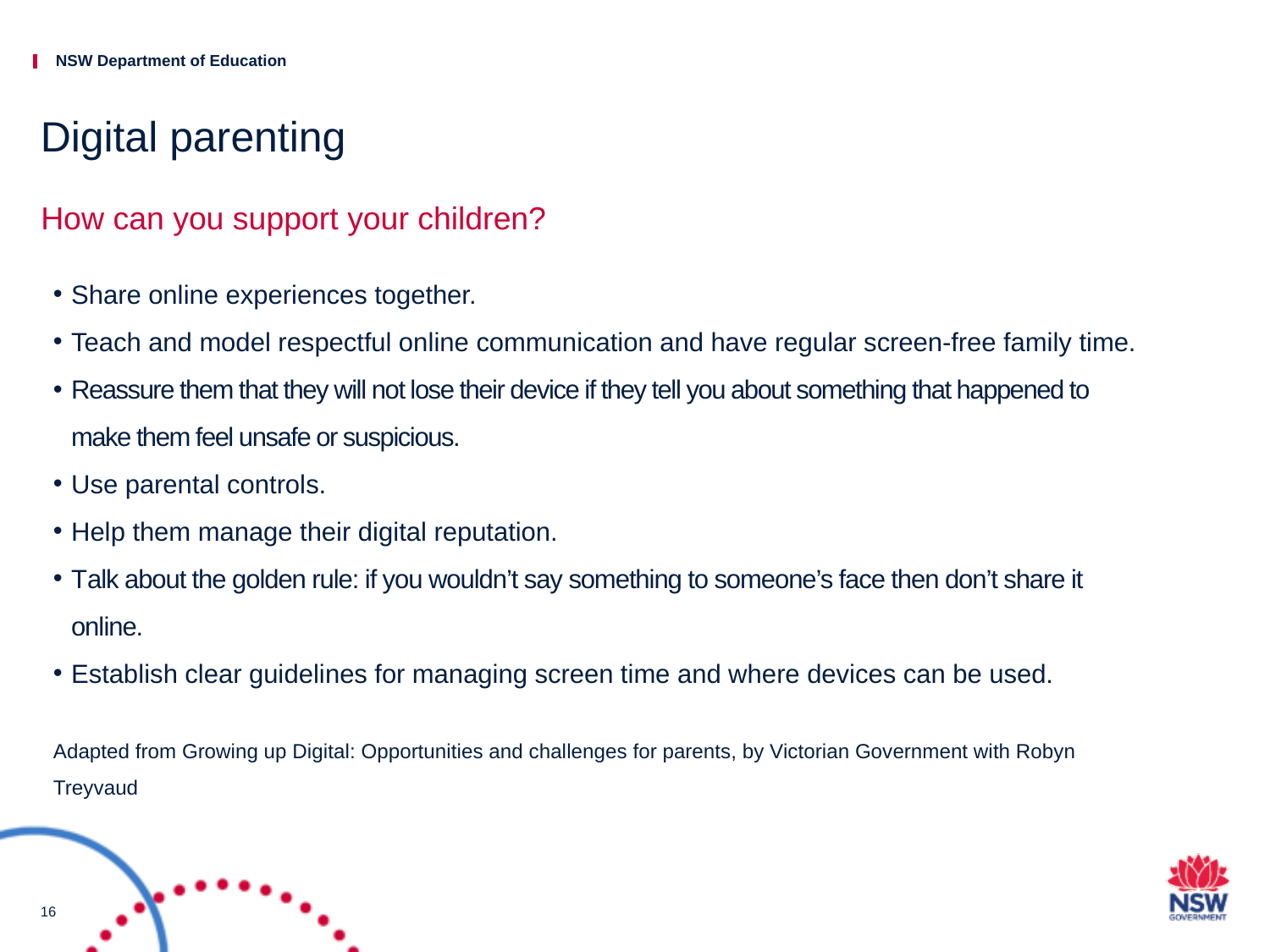

# Digital parenting
How can you support your children?
Share online experiences together.
Teach and model respectful online communication and have regular screen-free family time.
Reassure them that they will not lose their device if they tell you about something that happened to make them feel unsafe or suspicious.
Use parental controls.
Help them manage their digital reputation.
Talk about the golden rule: if you wouldn’t say something to someone’s face then don’t share it online.
Establish clear guidelines for managing screen time and where devices can be used.

Adapted from Growing up Digital: Opportunities and challenges for parents, by Victorian Government with Robyn Treyvaud

16